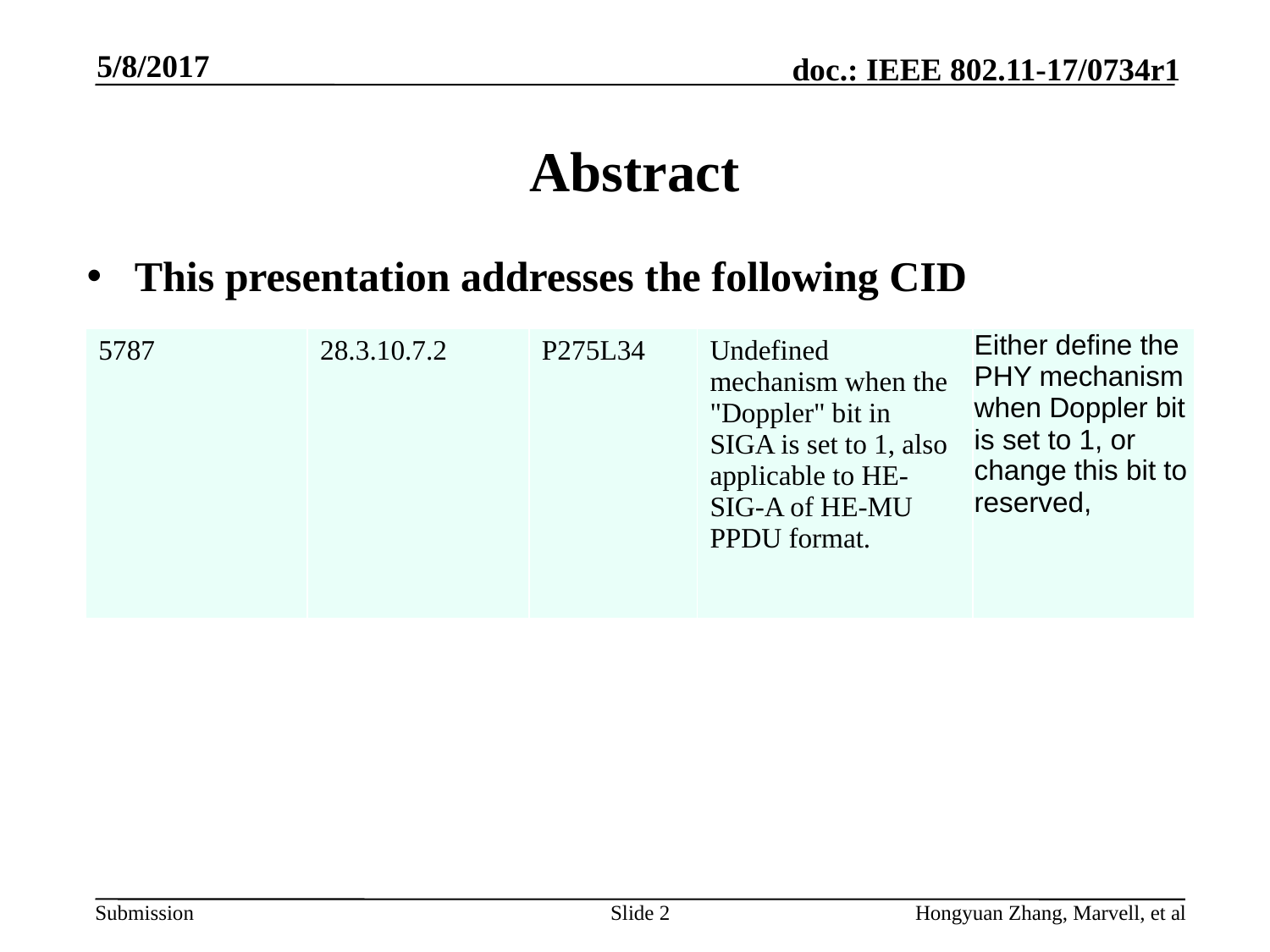

5/8/2017
# Abstract
This presentation addresses the following CID
| 5787 | 28.3.10.7.2 | P275L34 | Undefined mechanism when the "Doppler" bit in SIGA is set to 1, also applicable to HE-SIG-A of HE-MU PPDU format. | Either define the PHY mechanism when Doppler bit is set to 1, or change this bit to reserved, |
| --- | --- | --- | --- | --- |
Slide 2
Hongyuan Zhang, Marvell, et al